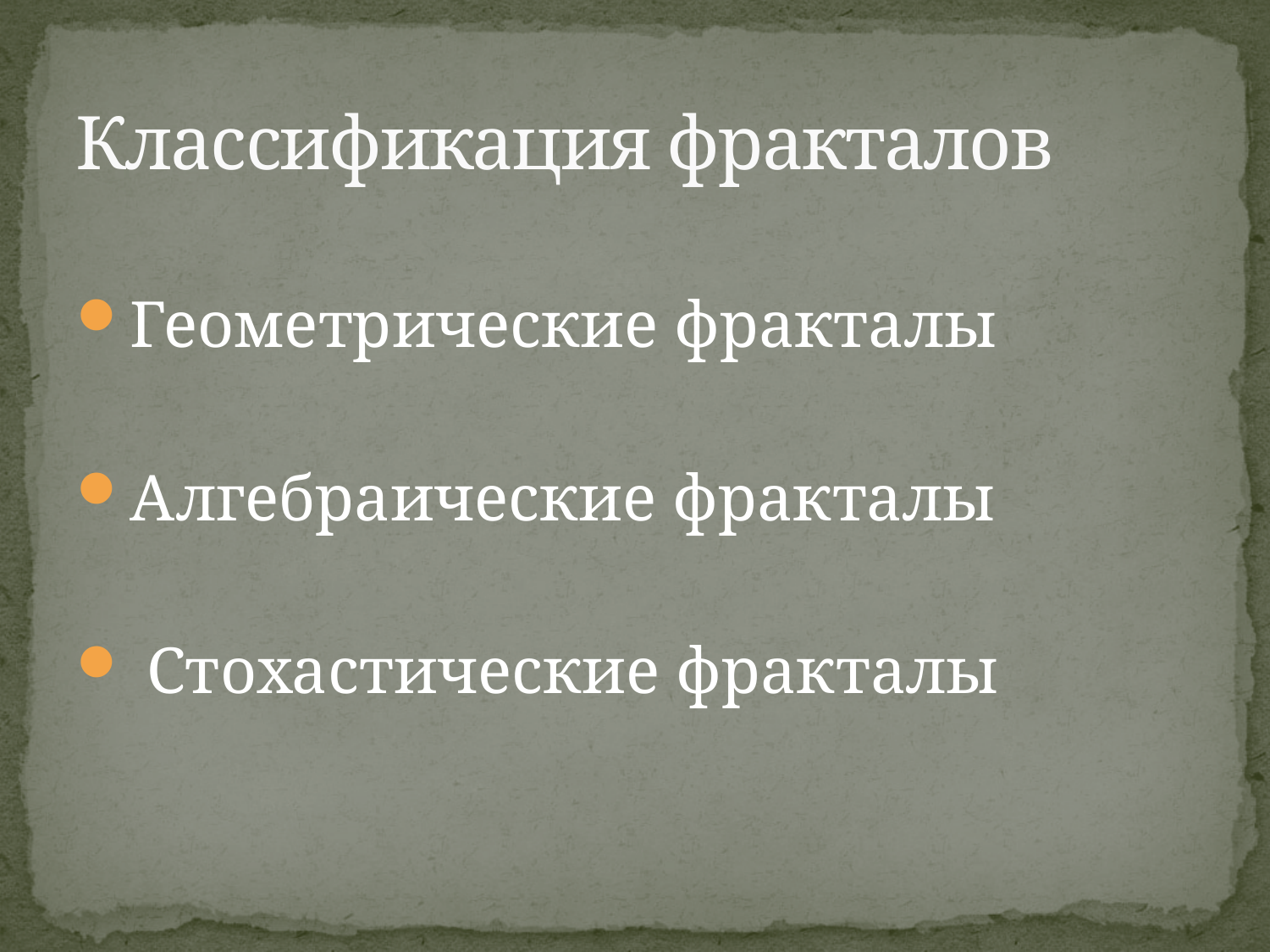

# Классификация фракталов

Геометрические фракталы

Алгебраические фракталы

 Стохастические фракталы